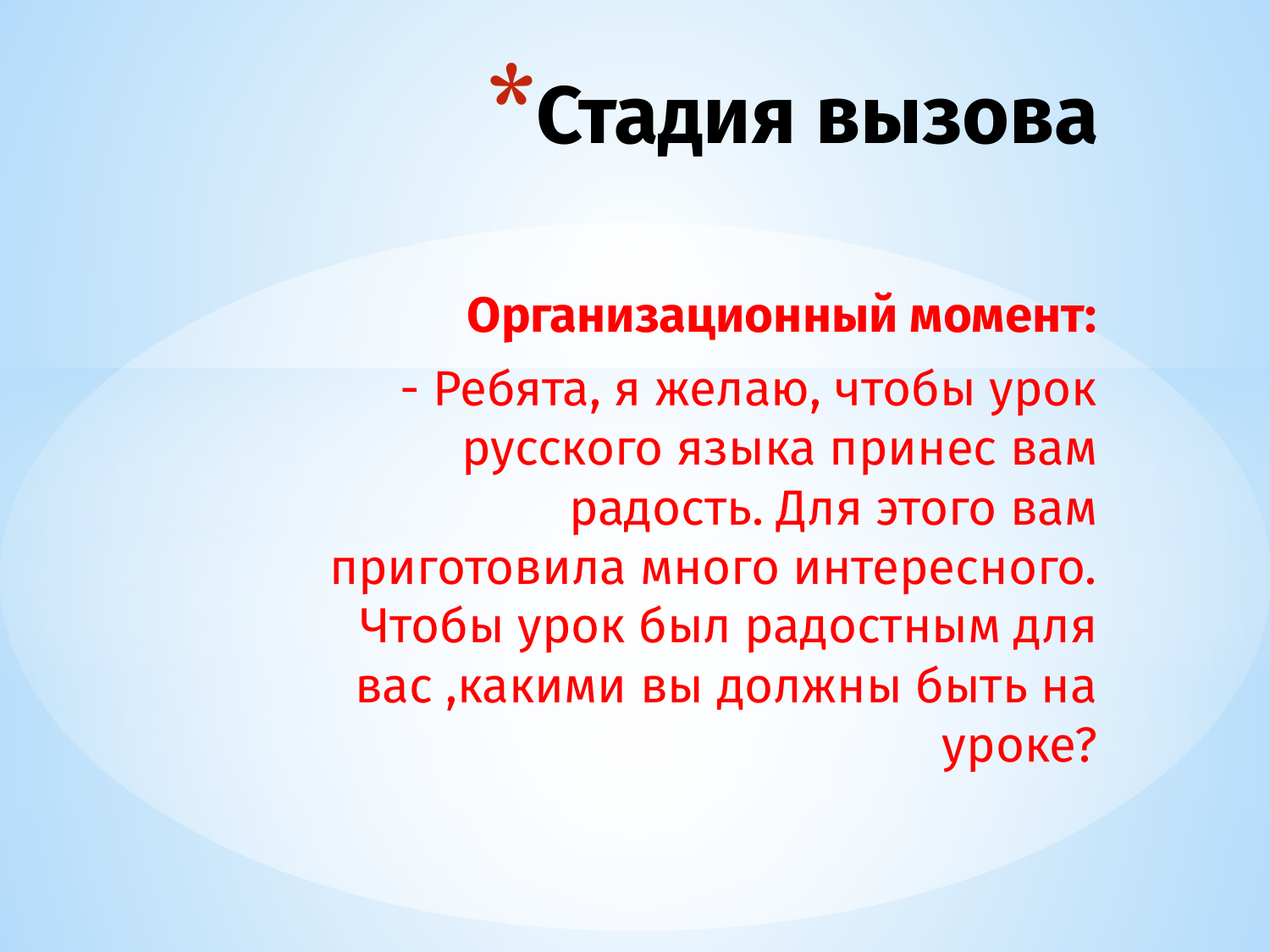

# Стадия вызова
Организационный момент:
- Ребята, я желаю, чтобы урок русского языка принес вам радость. Для этого вам приготовила много интересного. Чтобы урок был радостным для вас ,какими вы должны быть на уроке?